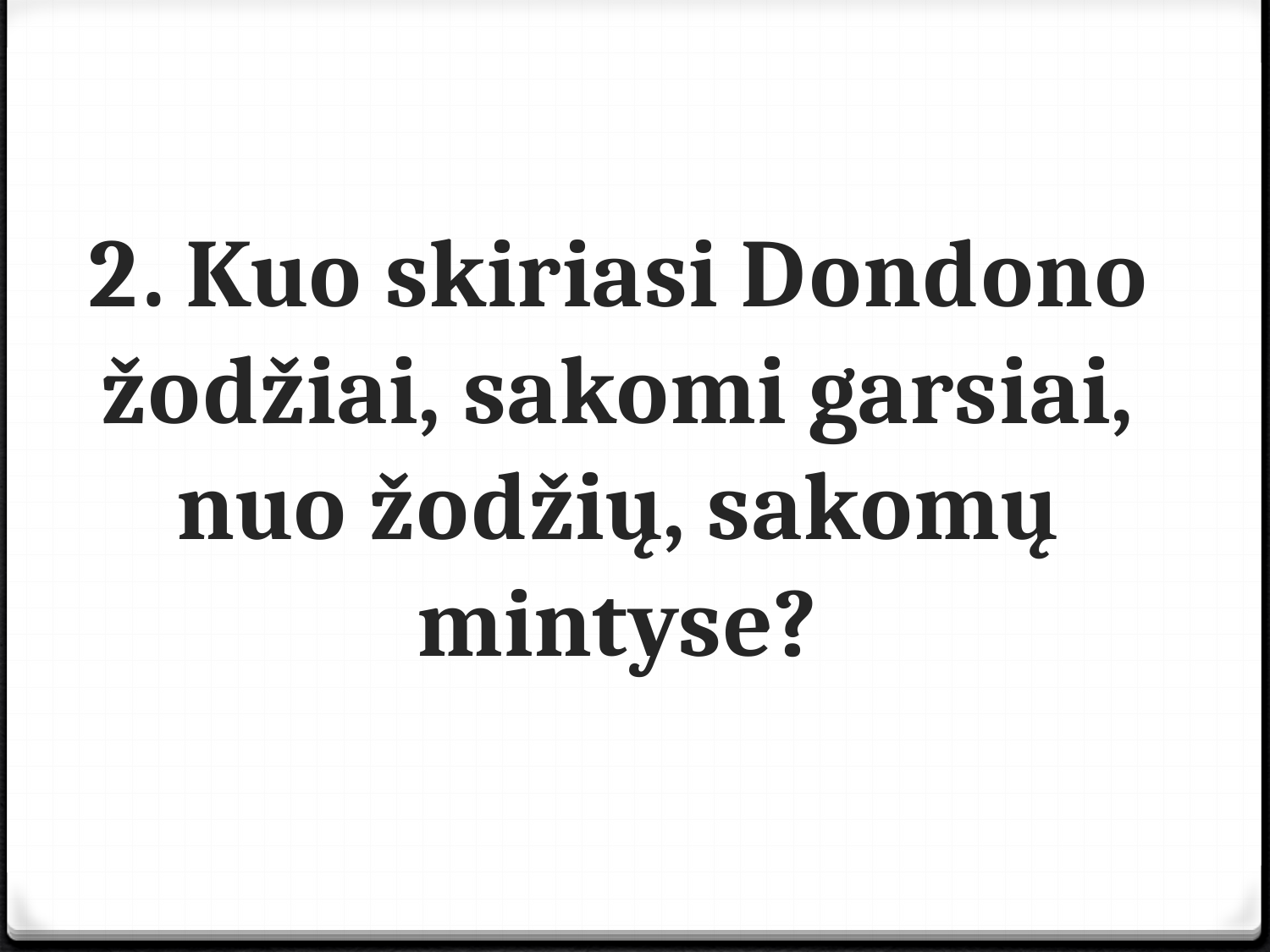

# 2. Kuo skiriasi Dondono žodžiai, sakomi garsiai, nuo žodžių, sakomų mintyse?